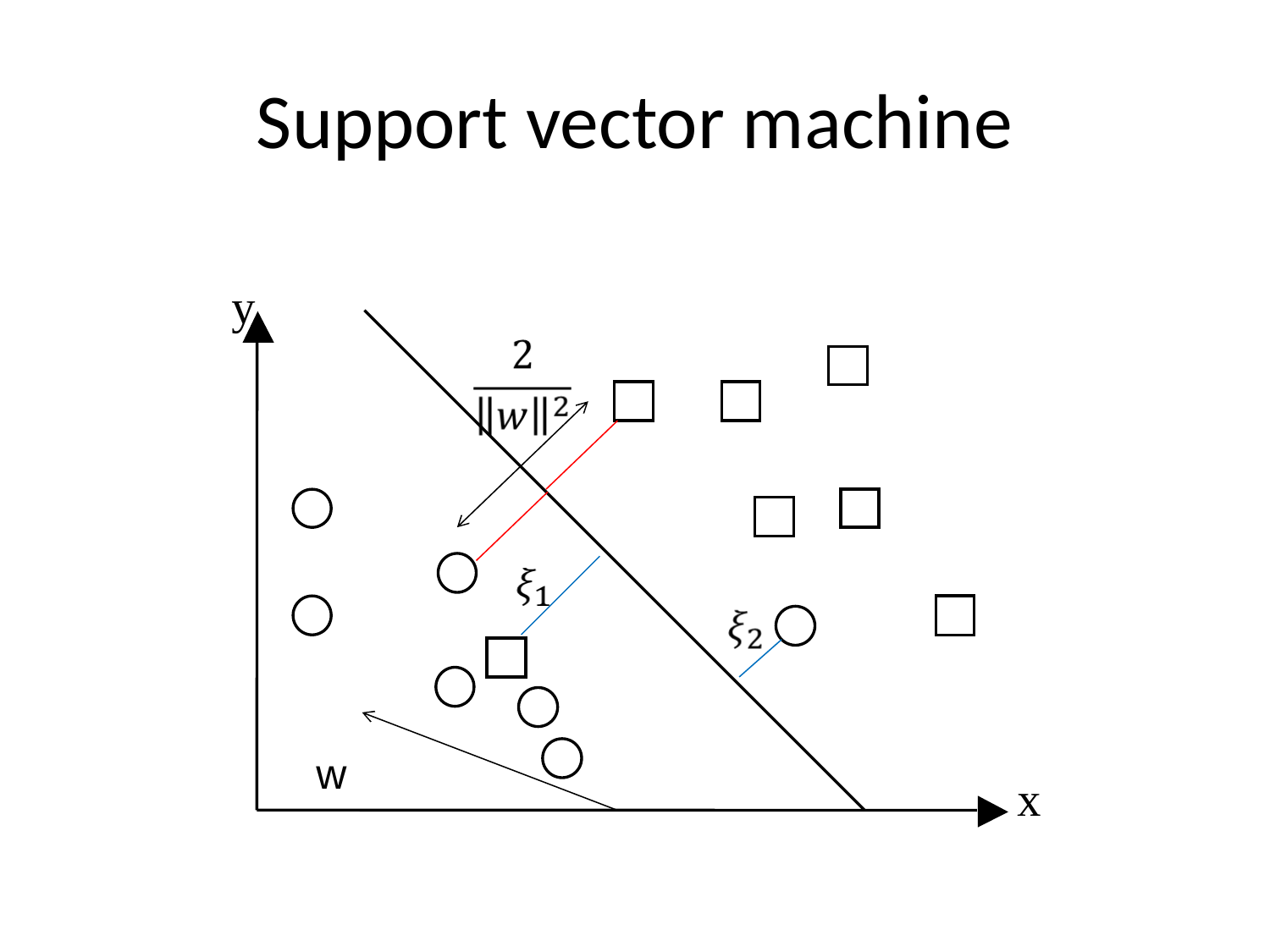

# Support vector machine

y

w

x